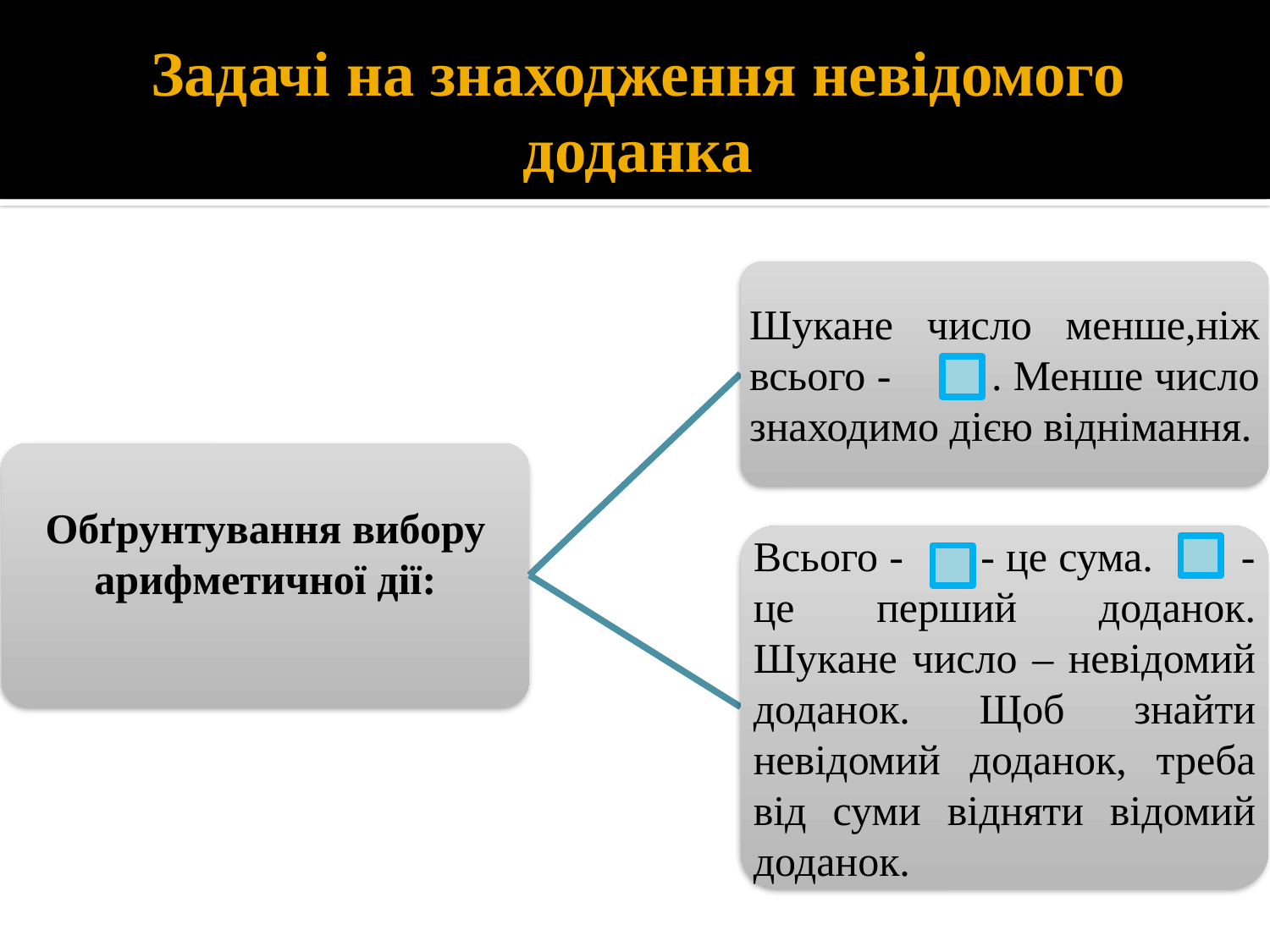

# Задачі на знаходження невідомого доданка
Обґрунтування вибору арифметичної дії:

Шукане число менше,ніж всього -         . Менше число знаходимо дією віднімання.

Всього -       - це сума.        - це перший доданок. Шукане число – невідомий доданок. Щоб знайти невідомий доданок, треба від суми відняти відомий доданок.